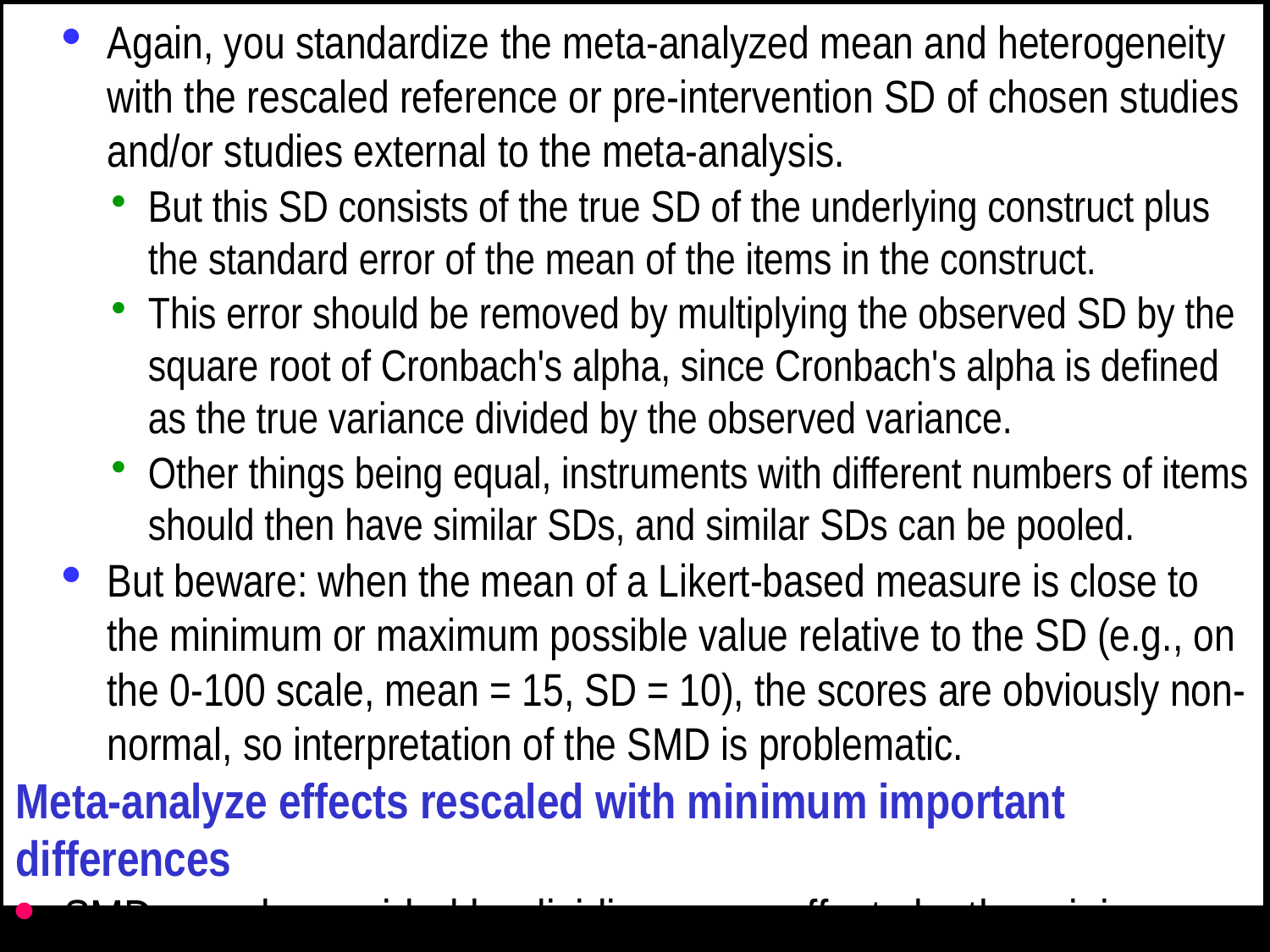

Again, you standardize the meta-analyzed mean and heterogeneity with the rescaled reference or pre-intervention SD of chosen studies and/or studies external to the meta-analysis.
But this SD consists of the true SD of the underlying construct plus the standard error of the mean of the items in the construct.
This error should be removed by multiplying the observed SD by the square root of Cronbach's alpha, since Cronbach's alpha is defined as the true variance divided by the observed variance.
Other things being equal, instruments with different numbers of items should then have similar SDs, and similar SDs can be pooled.
But beware: when the mean of a Likert-based measure is close to the minimum or maximum possible value relative to the SD (e.g., on the 0-100 scale, mean = 15, SD = 10), the scores are obviously non-normal, so interpretation of the SMD is problematic.
Meta-analyze effects rescaled with minimum important differences
SMDs can be avoided by dividing mean effects by the minimum important difference rather than by an SD, then meta-analyzing.